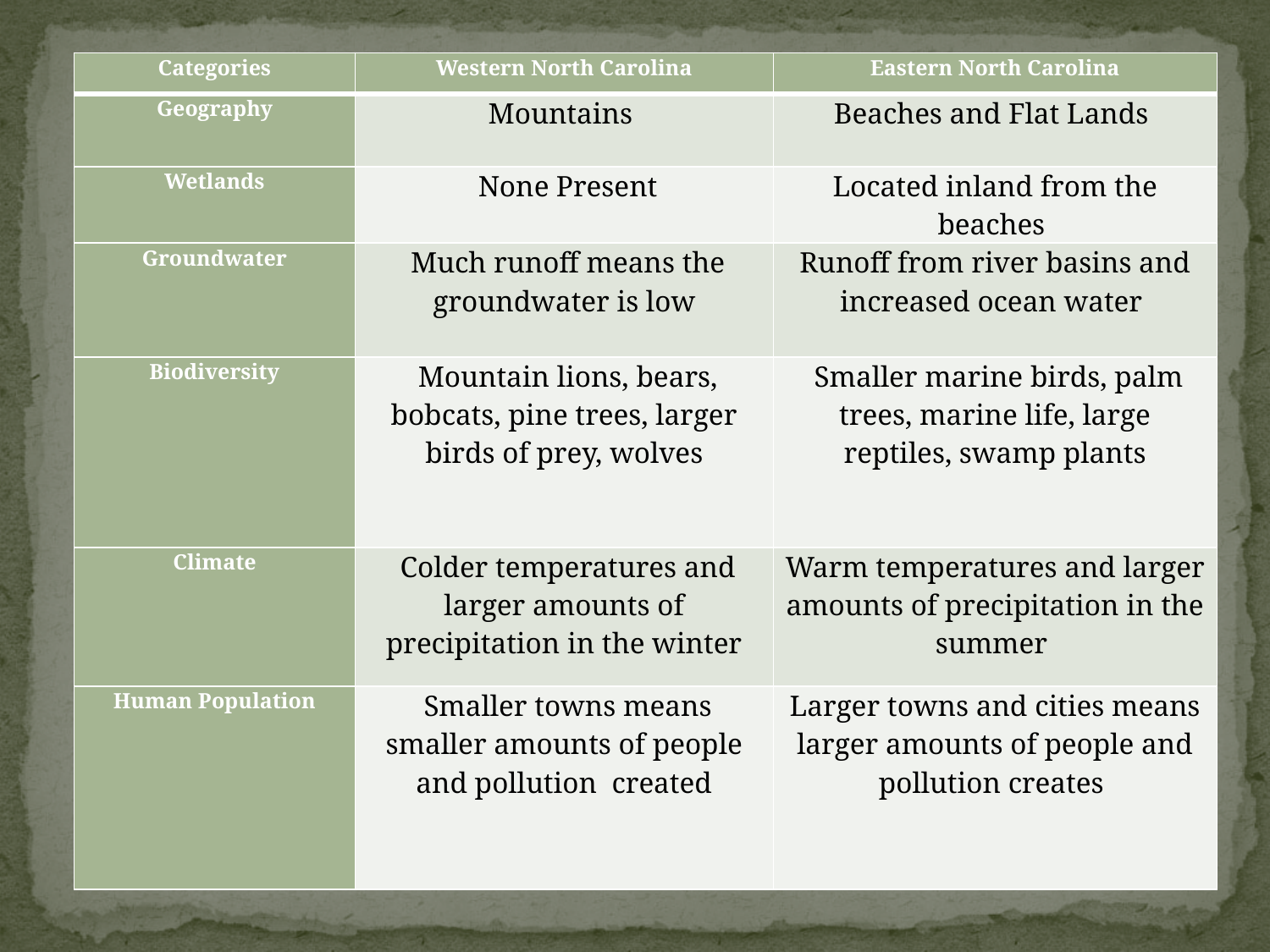

| Categories | Western North Carolina | Eastern North Carolina |
| --- | --- | --- |
| Geography | Mountains | Beaches and Flat Lands |
| Wetlands | None Present | Located inland from the beaches |
| Groundwater | Much runoff means the groundwater is low | Runoff from river basins and increased ocean water |
| Biodiversity | Mountain lions, bears, bobcats, pine trees, larger birds of prey, wolves | Smaller marine birds, palm trees, marine life, large reptiles, swamp plants |
| Climate | Colder temperatures and larger amounts of precipitation in the winter | Warm temperatures and larger amounts of precipitation in the summer |
| Human Population | Smaller towns means smaller amounts of people and pollution created | Larger towns and cities means larger amounts of people and pollution creates |